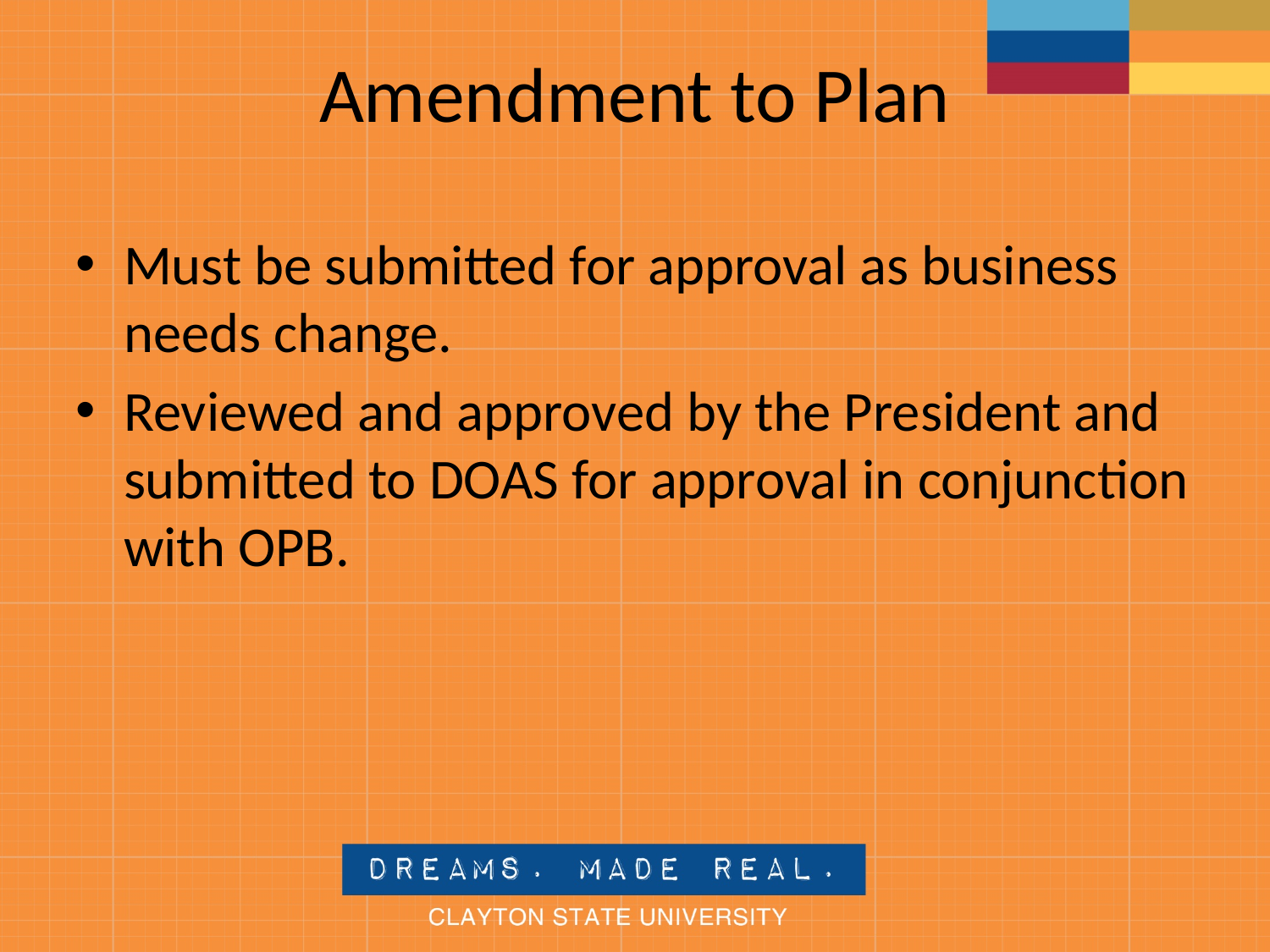

# Amendment to Plan
Must be submitted for approval as business needs change.
Reviewed and approved by the President and submitted to DOAS for approval in conjunction with OPB.